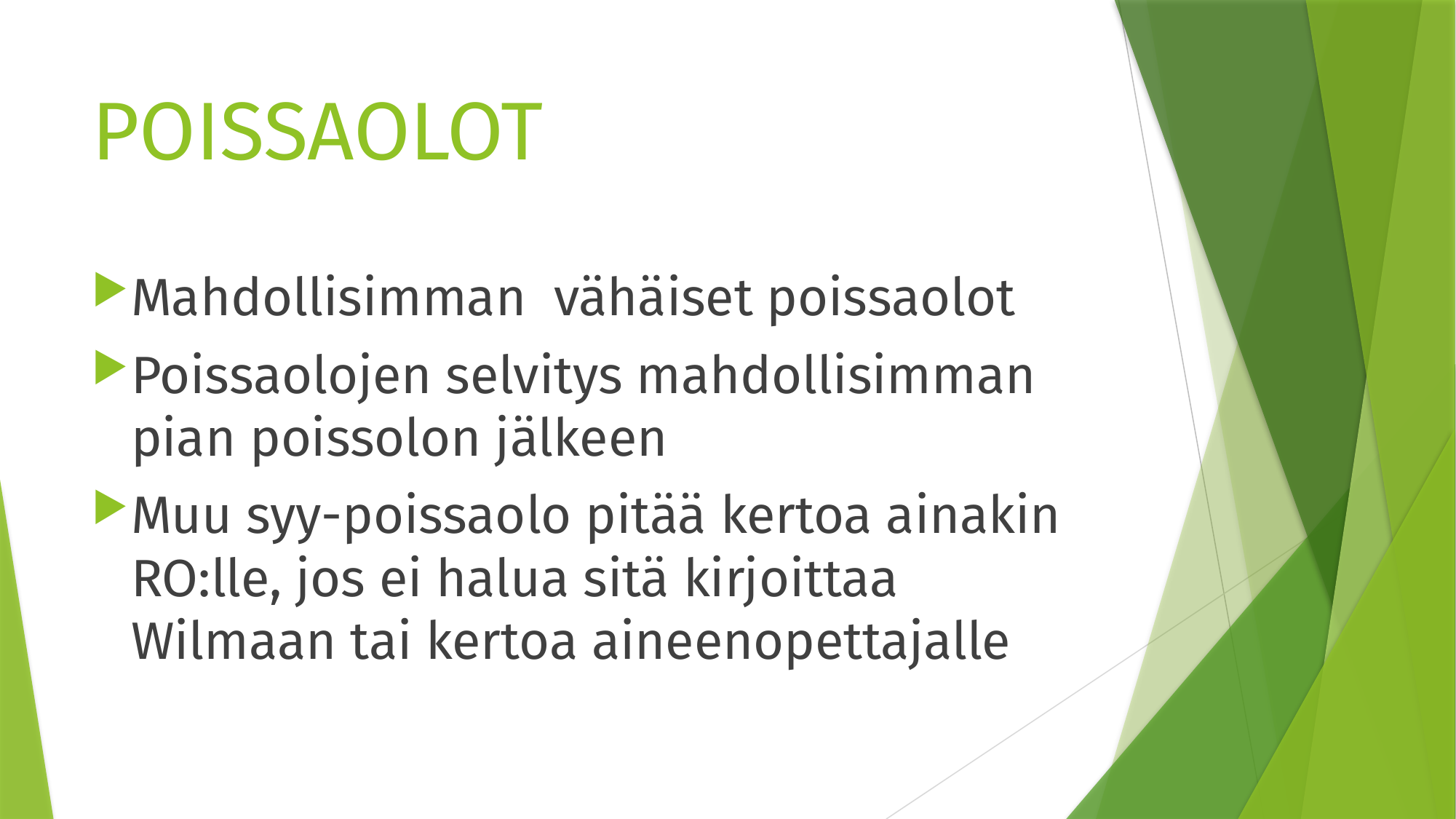

# POISSAOLOT
Mahdollisimman  vähäiset poissaolot
Poissaolojen selvitys mahdollisimman pian poissolon jälkeen
Muu syy-poissaolo pitää kertoa ainakin RO:lle, jos ei halua sitä kirjoittaa Wilmaan tai kertoa aineenopettajalle